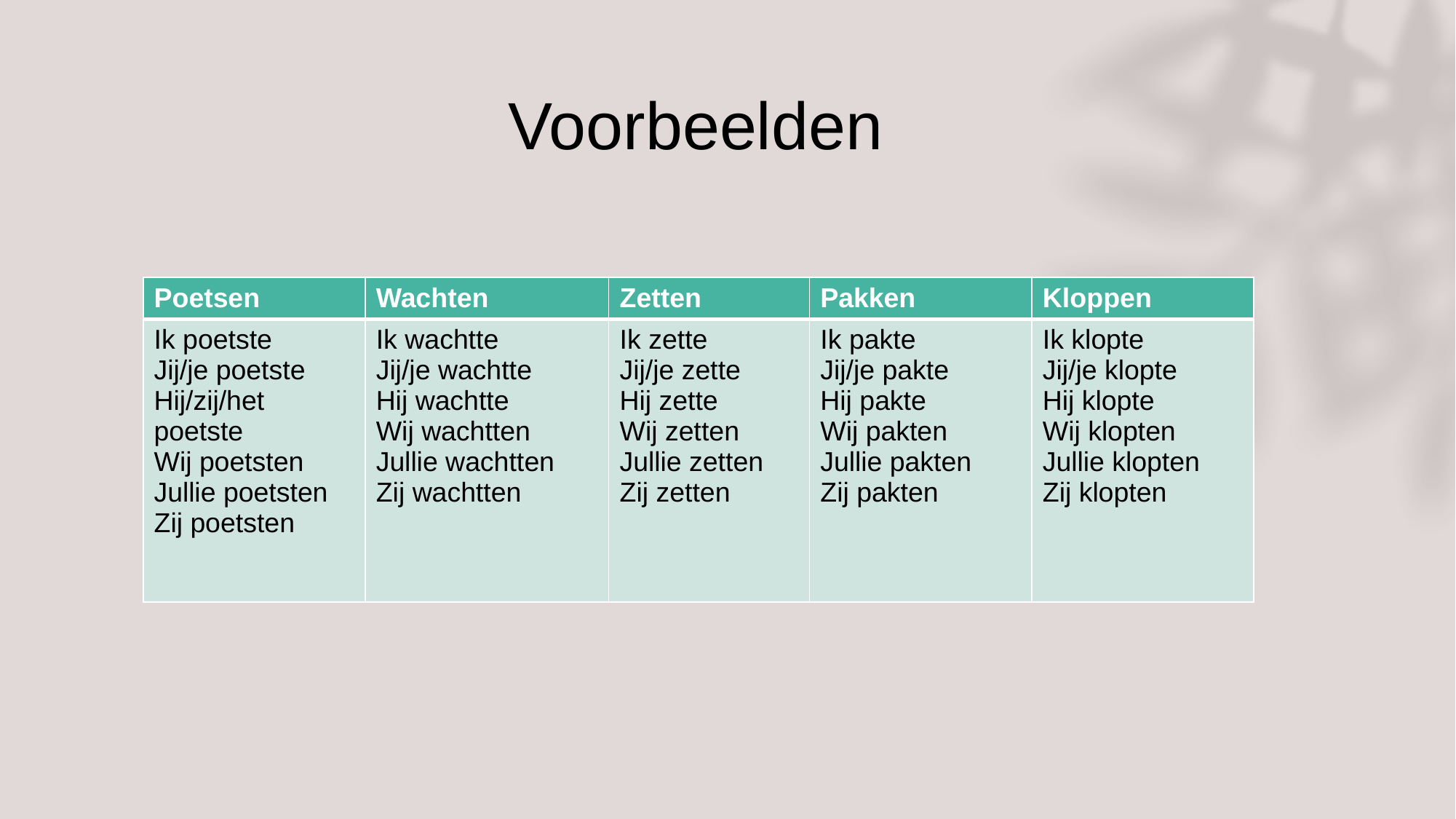

# Voorbeelden
| Poetsen | Wachten | Zetten | Pakken | Kloppen |
| --- | --- | --- | --- | --- |
| Ik poetste Jij/je poetste Hij/zij/het poetste Wij poetsten Jullie poetsten Zij poetsten | Ik wachtte Jij/je wachtte Hij wachtte Wij wachtten Jullie wachtten Zij wachtten | Ik zette Jij/je zette Hij zette Wij zetten Jullie zetten Zij zetten | Ik pakte Jij/je pakte Hij pakte Wij pakten Jullie pakten Zij pakten | Ik klopte Jij/je klopte Hij klopte Wij klopten Jullie klopten Zij klopten |